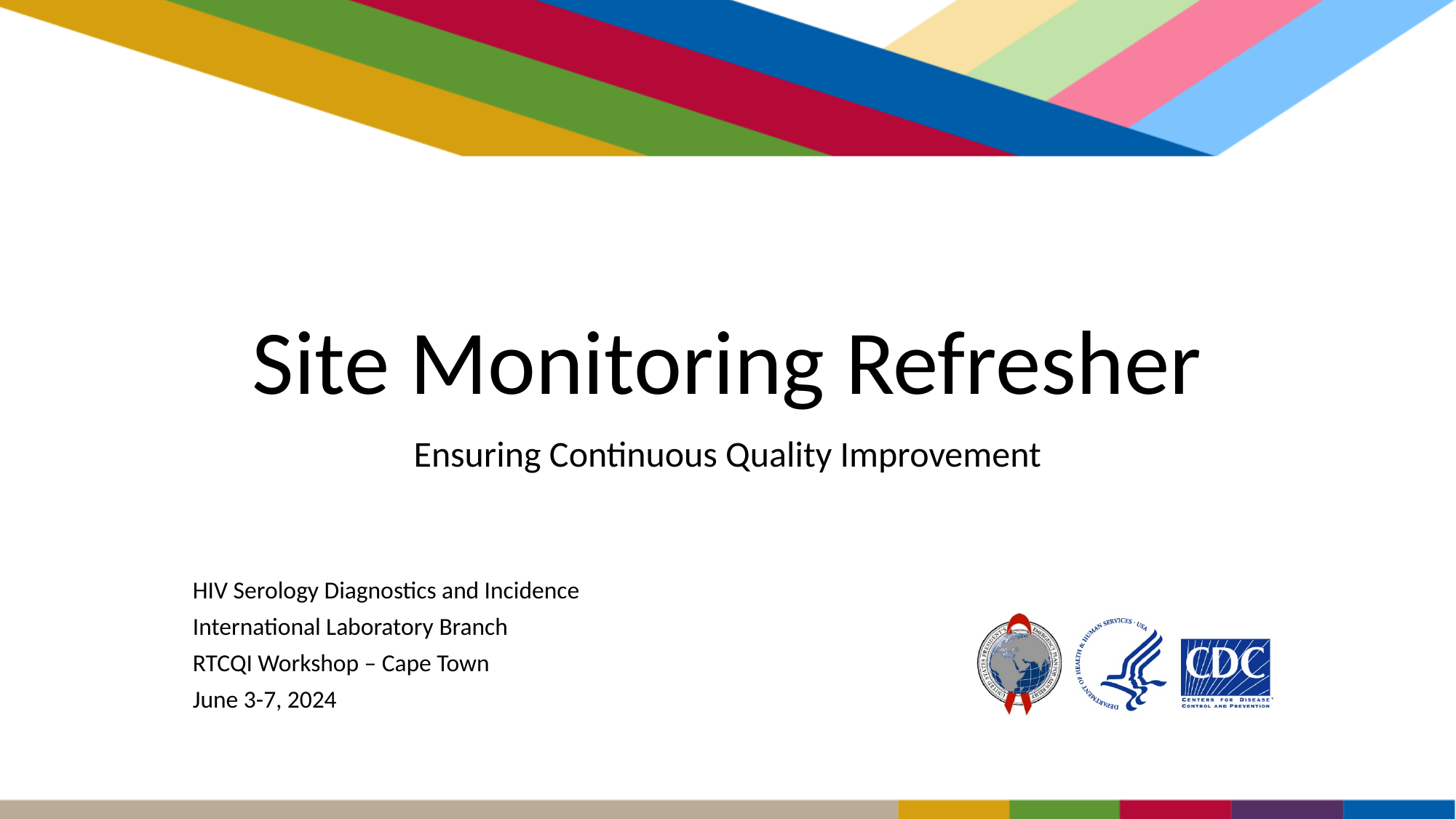

# Site Monitoring Refresher
Ensuring Continuous Quality Improvement
HIV Serology Diagnostics and Incidence
International Laboratory Branch
RTCQI Workshop – Cape Town
June 3-7, 2024